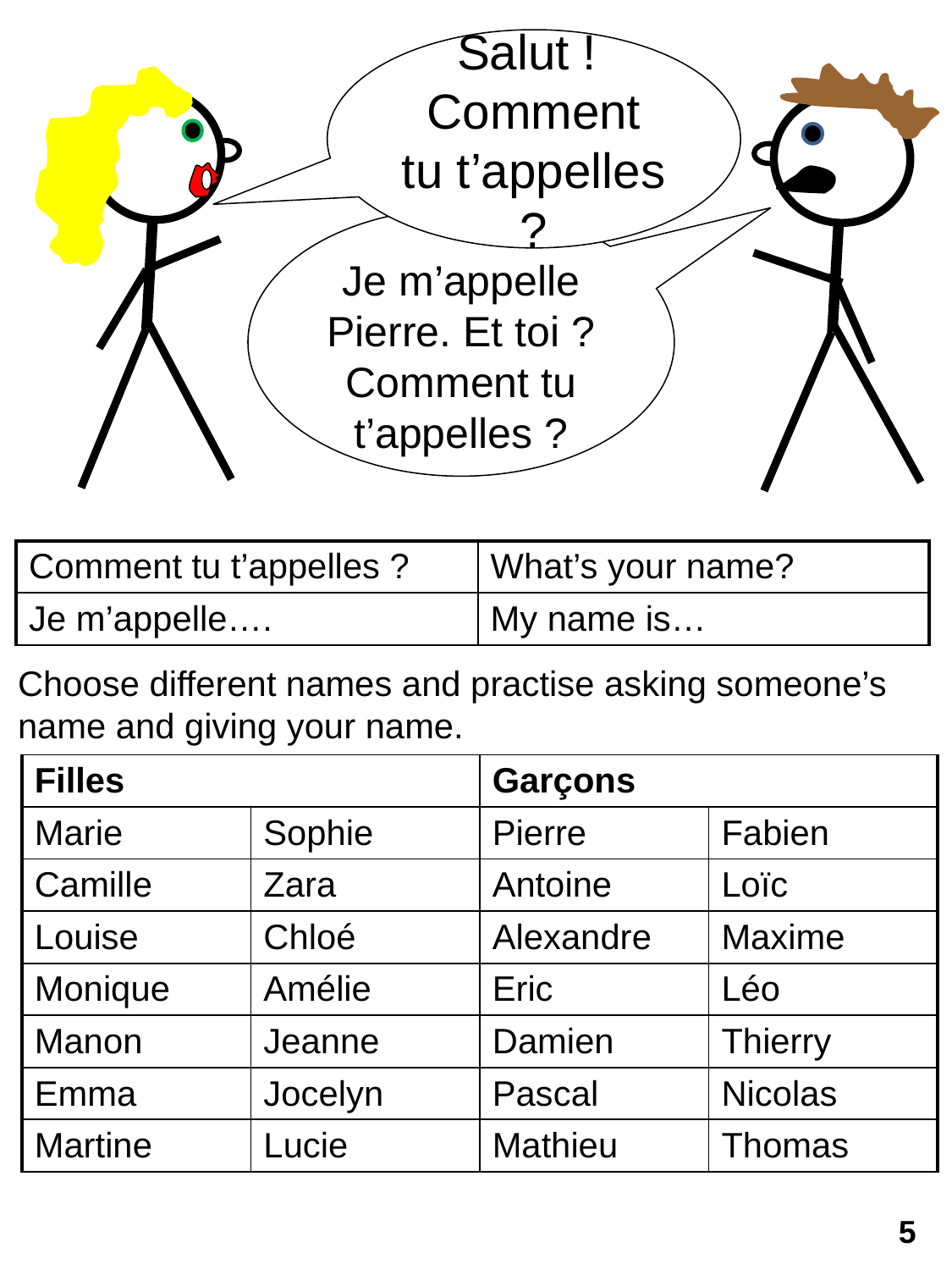

Salut !  Comment tu t’appelles ?

Je m’appelle Pierre. Et toi ? Comment tu t’appelles ?
| Comment tu t’appelles ? | What’s your name? |
| --- | --- |
| Je m’appelle…. | My name is… |
Choose different names and practise asking someone’s name and giving your name.
| Filles |  | Garçons |  |
| --- | --- | --- | --- |
| Marie | Sophie | Pierre | Fabien |
| Camille | Zara | Antoine | Loïc |
| Louise | Chloé | Alexandre | Maxime |
| Monique | Amélie | Eric | Léo |
| Manon | Jeanne | Damien | Thierry |
| Emma | Jocelyn | Pascal | Nicolas |
| Martine | Lucie | Mathieu | Thomas |
5